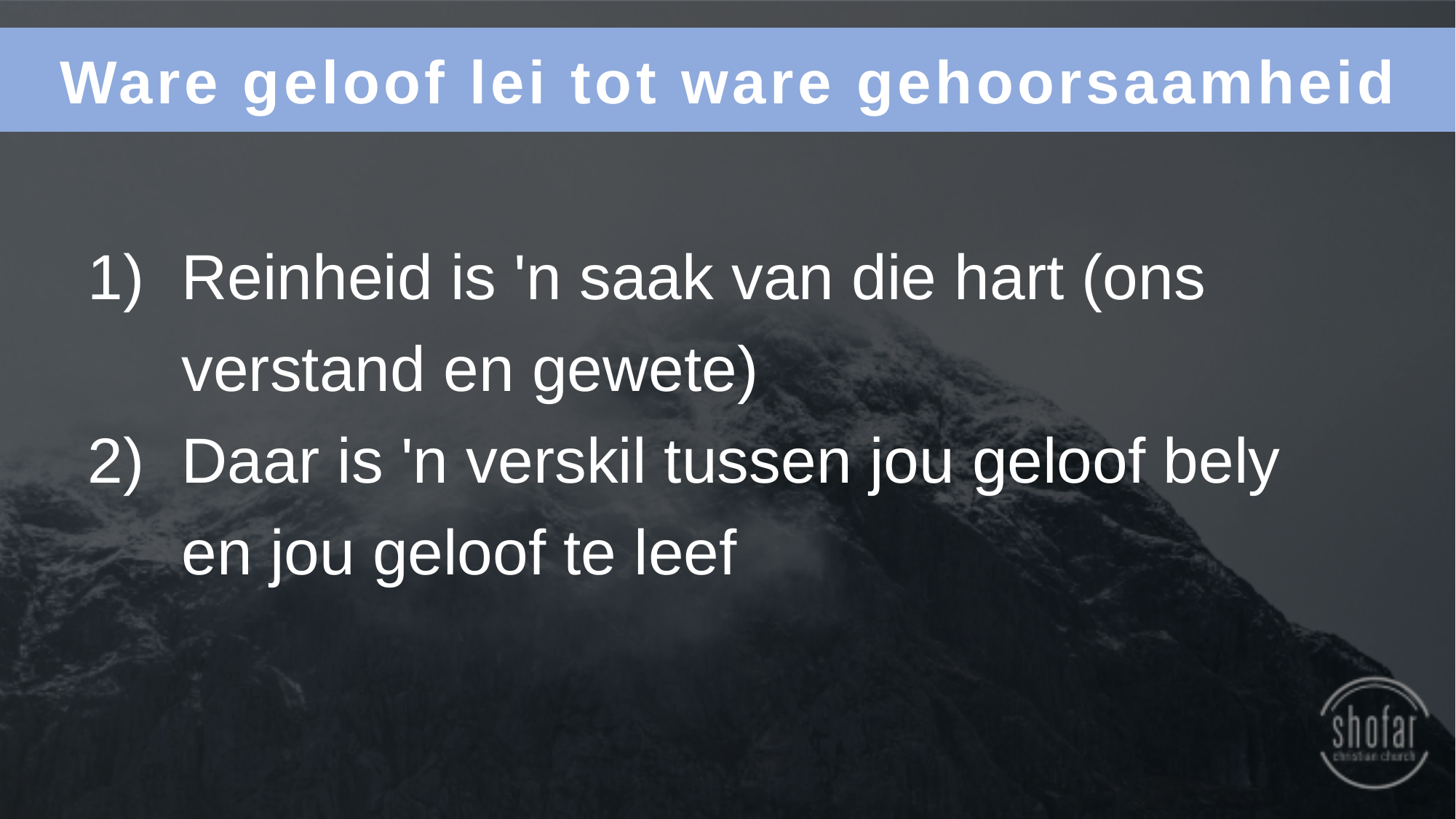

Ware geloof lei tot ware gehoorsaamheid
Reinheid is 'n saak van die hart (ons verstand en gewete)
Daar is 'n verskil tussen jou geloof bely en jou geloof te leef